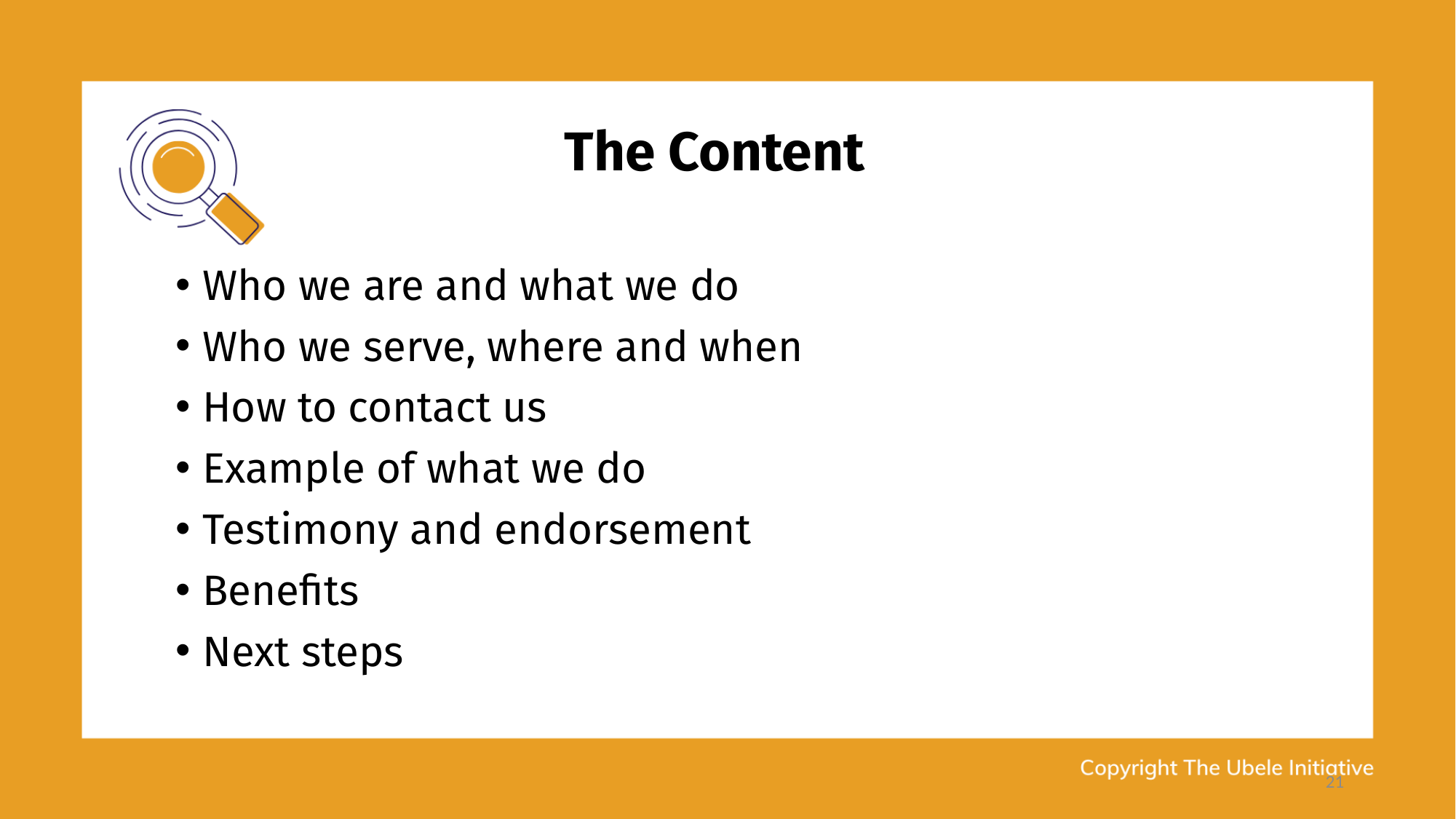

# The Content
Who we are and what we do
Who we serve, where and when
How to contact us
Example of what we do
Testimony and endorsement
Benefits
Next steps
21